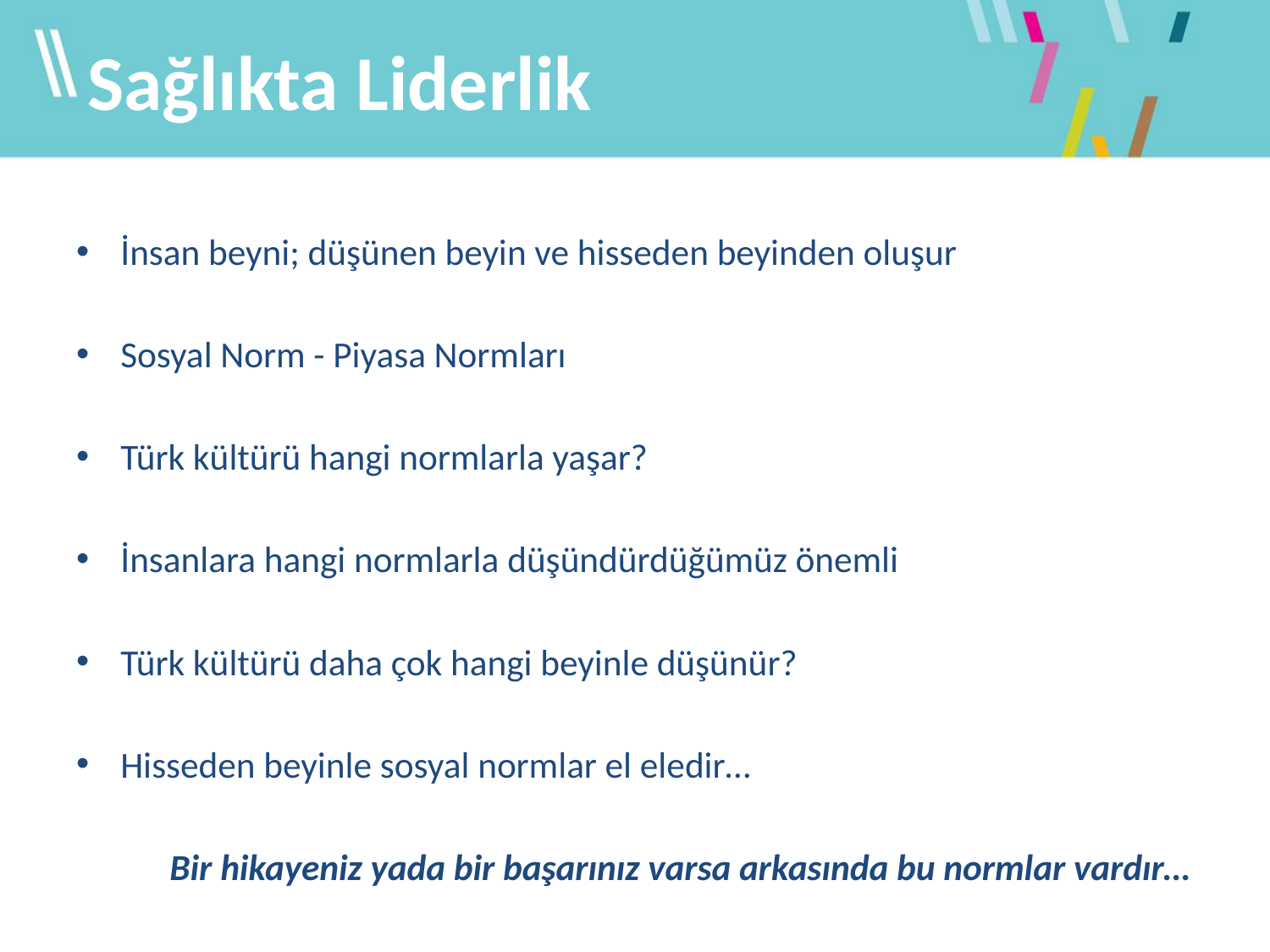

Sağlıkta Liderlik
İnsan beyni; düşünen beyin ve hisseden beyinden oluşur

Sosyal Norm - Piyasa Normları

Türk kültürü hangi normlarla yaşar?

İnsanlara hangi normlarla düşündürdüğümüz önemli

Türk kültürü daha çok hangi beyinle düşünür?

Hisseden beyinle sosyal normlar el eledir…

     Bir hikayeniz yada bir başarınız varsa arkasında bu normlar vardır…